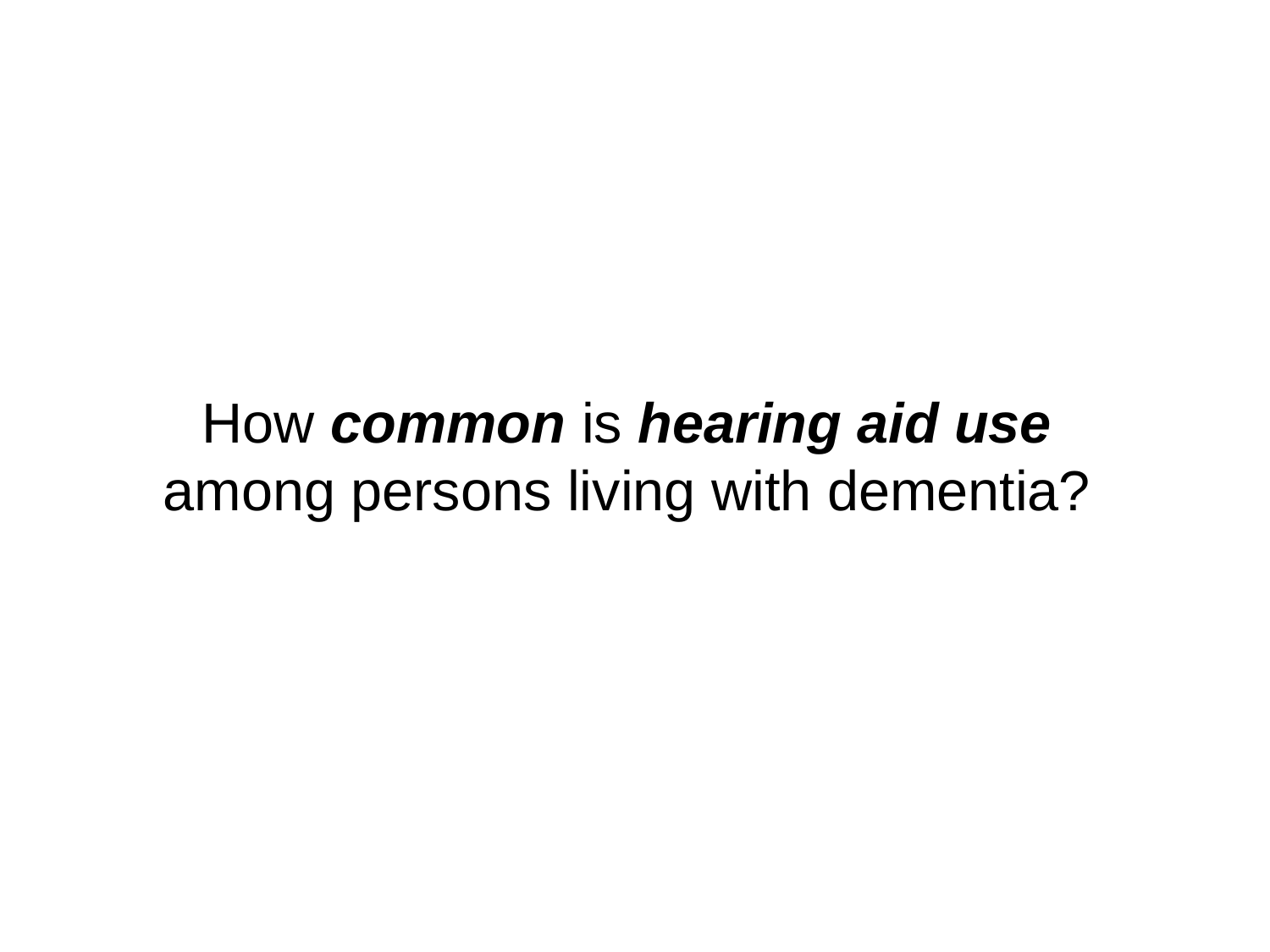

How common is hearing aid use
among persons living with dementia?